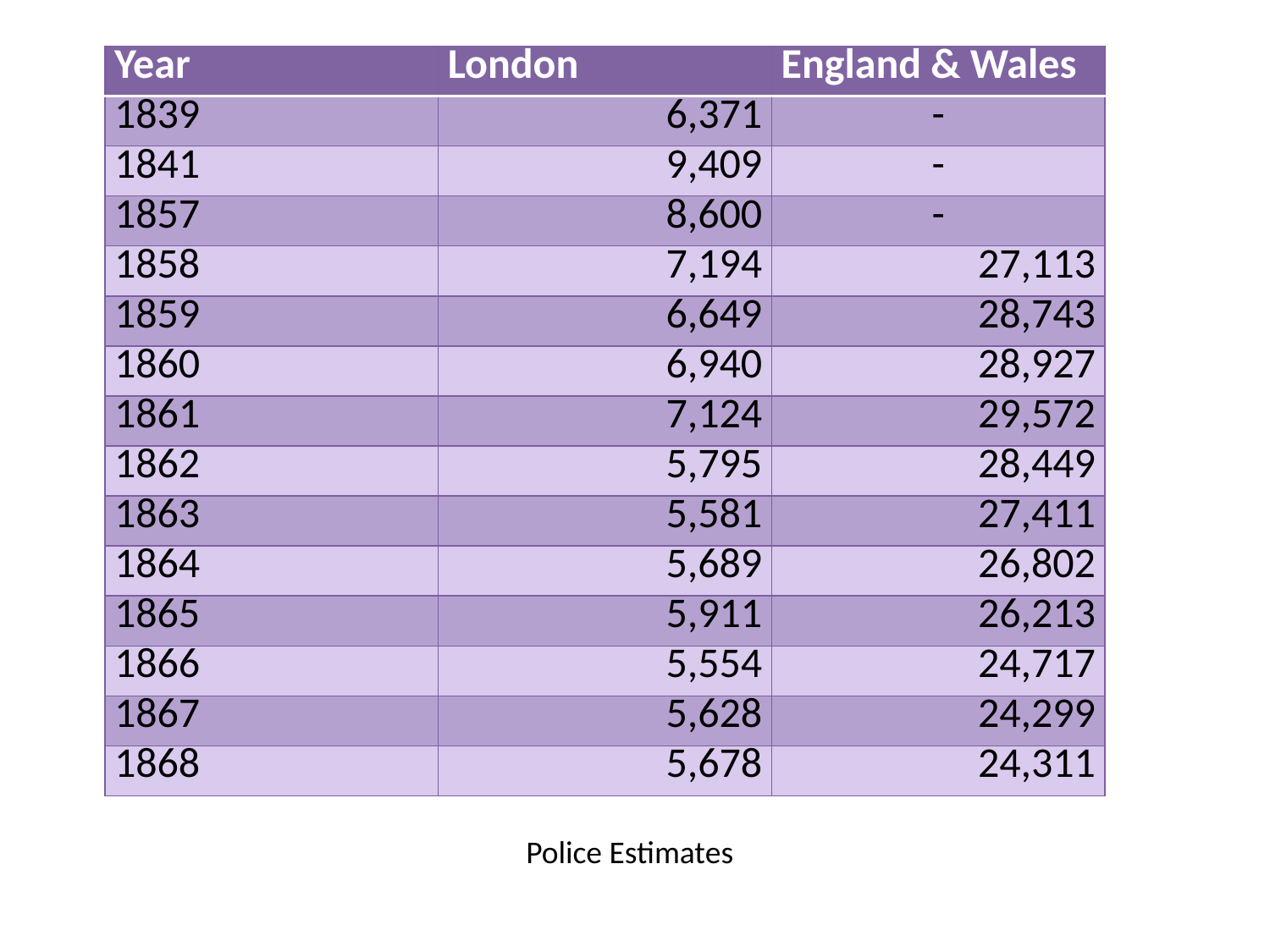

| Year | London | England & Wales |
| --- | --- | --- |
| 1839 | 6,371 | - |
| 1841 | 9,409 | - |
| 1857 | 8,600 | - |
| 1858 | 7,194 | 27,113 |
| 1859 | 6,649 | 28,743 |
| 1860 | 6,940 | 28,927 |
| 1861 | 7,124 | 29,572 |
| 1862 | 5,795 | 28,449 |
| 1863 | 5,581 | 27,411 |
| 1864 | 5,689 | 26,802 |
| 1865 | 5,911 | 26,213 |
| 1866 | 5,554 | 24,717 |
| 1867 | 5,628 | 24,299 |
| 1868 | 5,678 | 24,311 |
Police Estimates